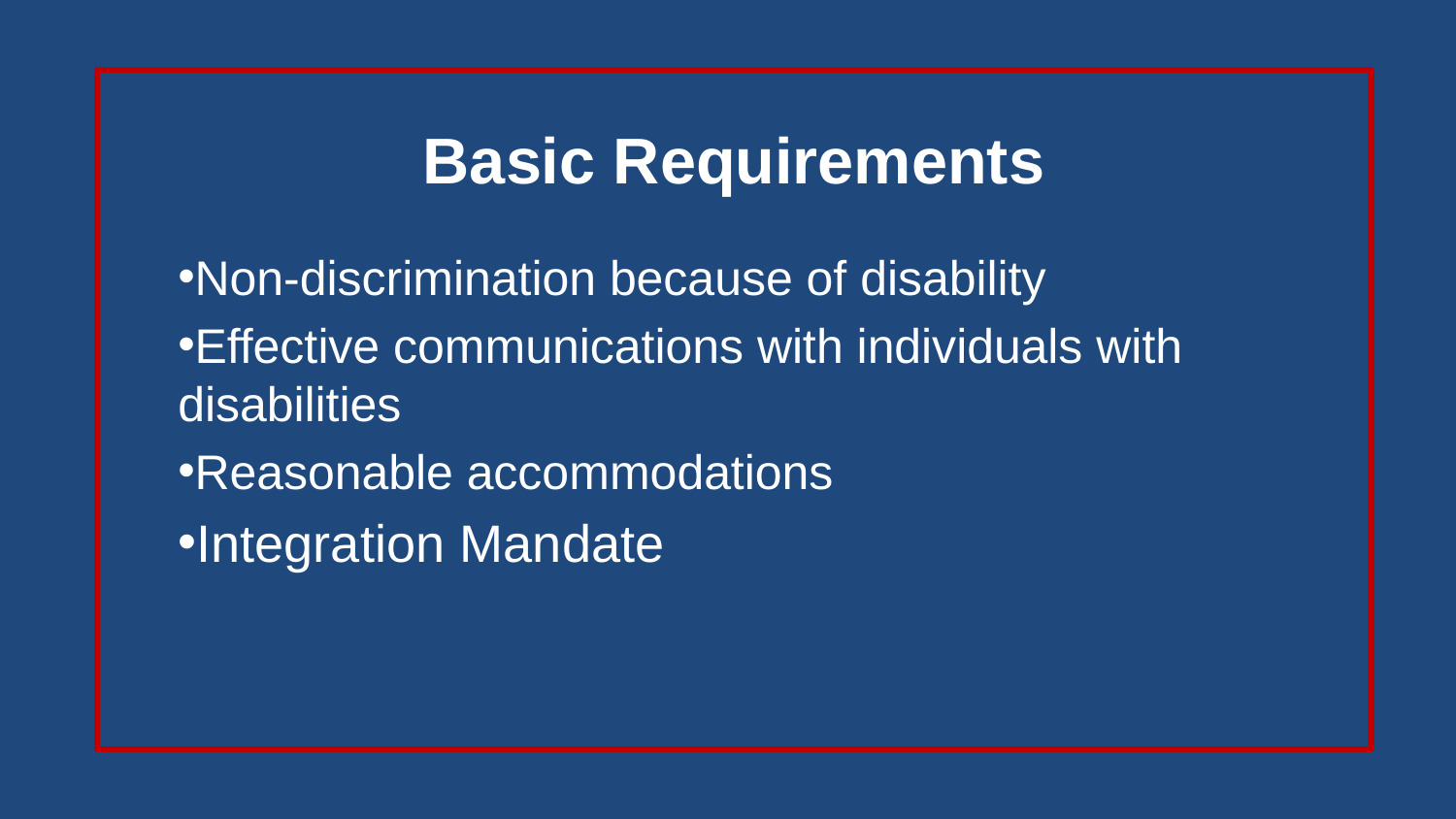

# Basic Requirements
Non-discrimination because of disability
Effective communications with individuals with disabilities
Reasonable accommodations
Integration Mandate